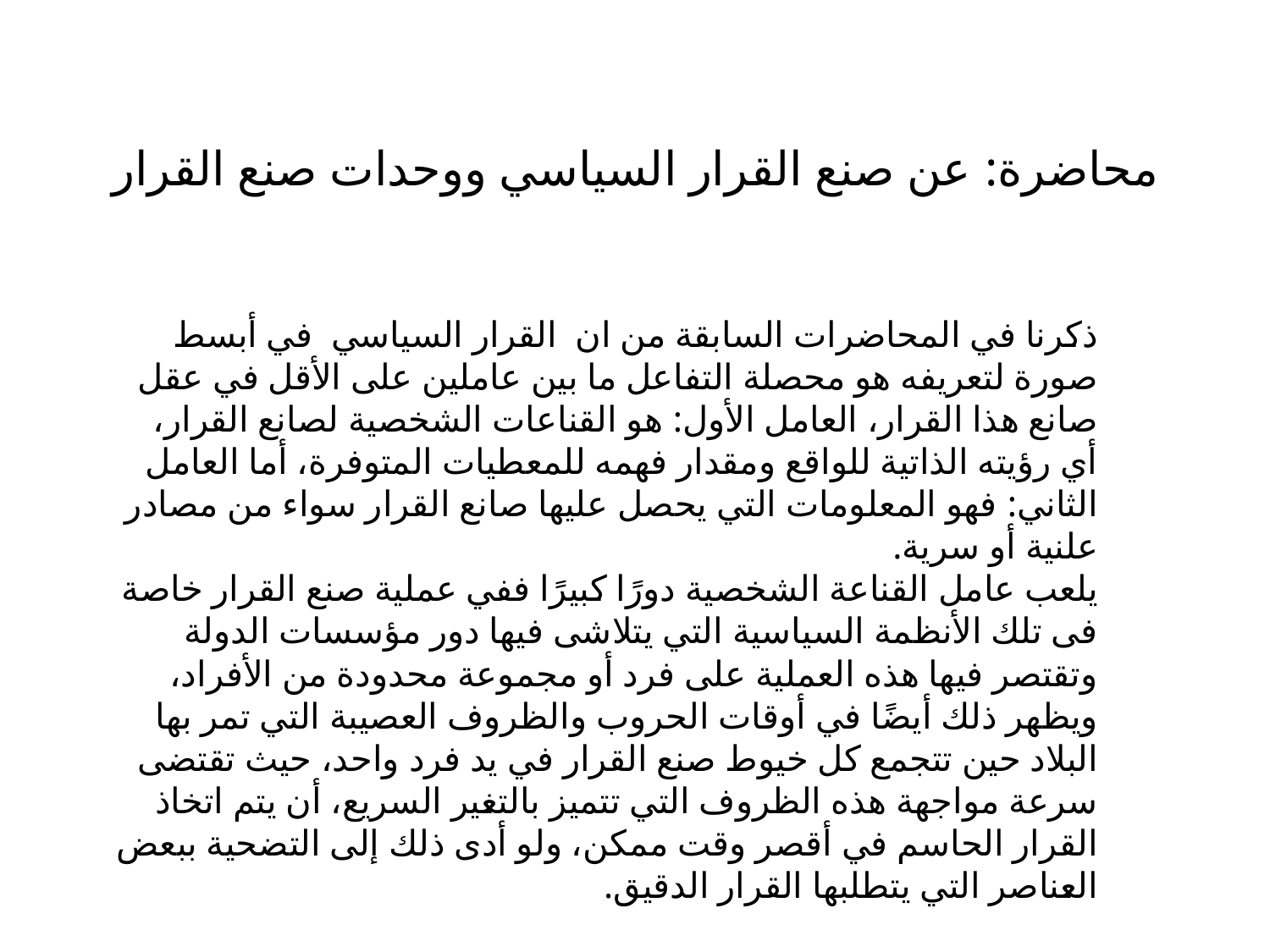

# محاضرة: عن صنع القرار السياسي ووحدات صنع القرار
ذكرنا في المحاضرات السابقة من ان  القرار السياسي  في أبسط صورة لتعريفه هو محصلة التفاعل ما بين عاملين على الأقل في عقل صانع هذا القرار، العامل الأول: هو القناعات الشخصية لصانع القرار، أي رؤيته الذاتية للواقع ومقدار فهمه للمعطيات المتوفرة، أما العامل الثاني: فهو المعلومات التي يحصل عليها صانع القرار سواء من مصادر علنية أو سرية.
يلعب عامل القناعة الشخصية دورًا كبيرًا ففي عملية صنع القرار خاصة فى تلك الأنظمة السياسية التي يتلاشى فيها دور مؤسسات الدولة وتقتصر فيها هذه العملية على فرد أو مجموعة محدودة من الأفراد، ويظهر ذلك أيضًا في أوقات الحروب والظروف العصيبة التي تمر بها البلاد حين تتجمع كل خيوط صنع القرار في يد فرد واحد، حيث تقتضى سرعة مواجهة هذه الظروف التي تتميز بالتغير السريع، أن يتم اتخاذ القرار الحاسم في أقصر وقت ممكن، ولو أدى ذلك إلى التضحية ببعض العناصر التي يتطلبها القرار الدقيق.